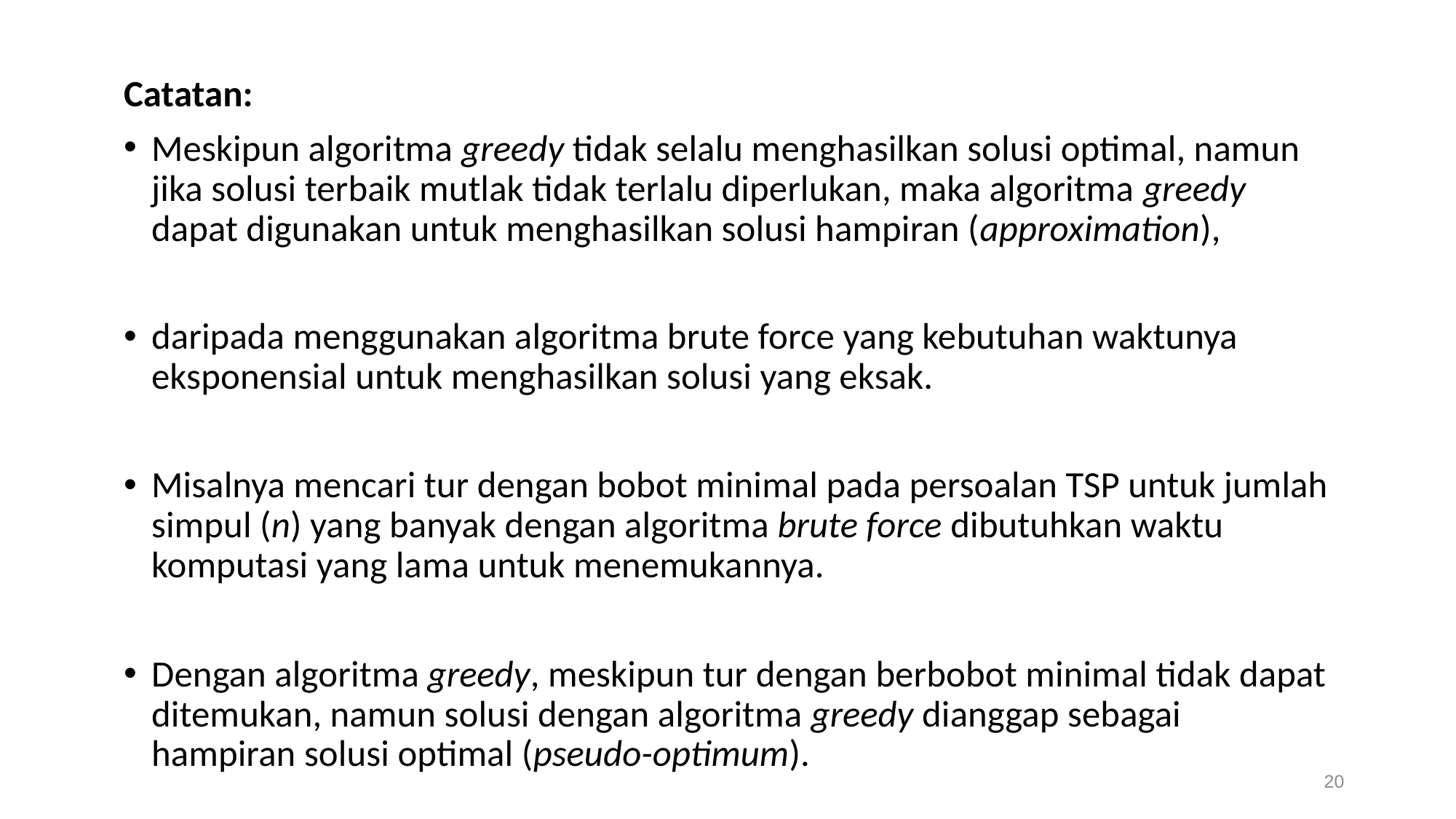

Catatan:
Meskipun algoritma greedy tidak selalu menghasilkan solusi optimal, namun jika solusi terbaik mutlak tidak terlalu diperlukan, maka algoritma greedy dapat digunakan untuk menghasilkan solusi hampiran (approximation),

daripada menggunakan algoritma brute force yang kebutuhan waktunya eksponensial untuk menghasilkan solusi yang eksak.

Misalnya mencari tur dengan bobot minimal pada persoalan TSP untuk jumlah simpul (n) yang banyak dengan algoritma brute force dibutuhkan waktu komputasi yang lama untuk menemukannya.

Dengan algoritma greedy, meskipun tur dengan berbobot minimal tidak dapat ditemukan, namun solusi dengan algoritma greedy dianggap sebagai hampiran solusi optimal (pseudo-optimum).

20